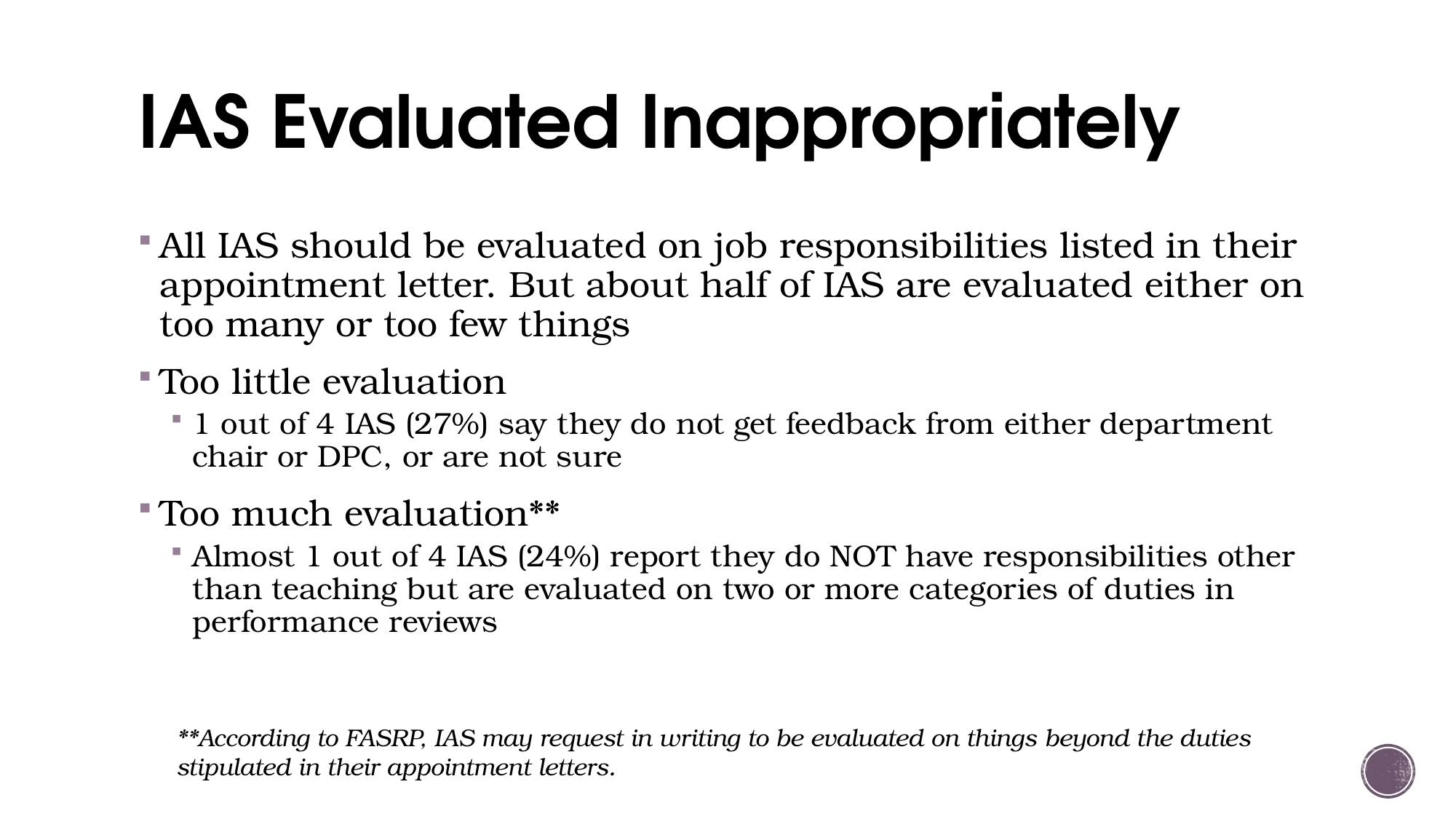

# IAS Evaluated Inappropriately
All IAS should be evaluated on job responsibilities listed in their appointment letter. But about half of IAS are evaluated either on too many or too few things
Too little evaluation
1 out of 4 IAS (27%) say they do not get feedback from either department chair or DPC, or are not sure
Too much evaluation**
Almost 1 out of 4 IAS (24%) report they do NOT have responsibilities other than teaching but are evaluated on two or more categories of duties in performance reviews
**According to FASRP, IAS may request in writing to be evaluated on things beyond the duties stipulated in their appointment letters.